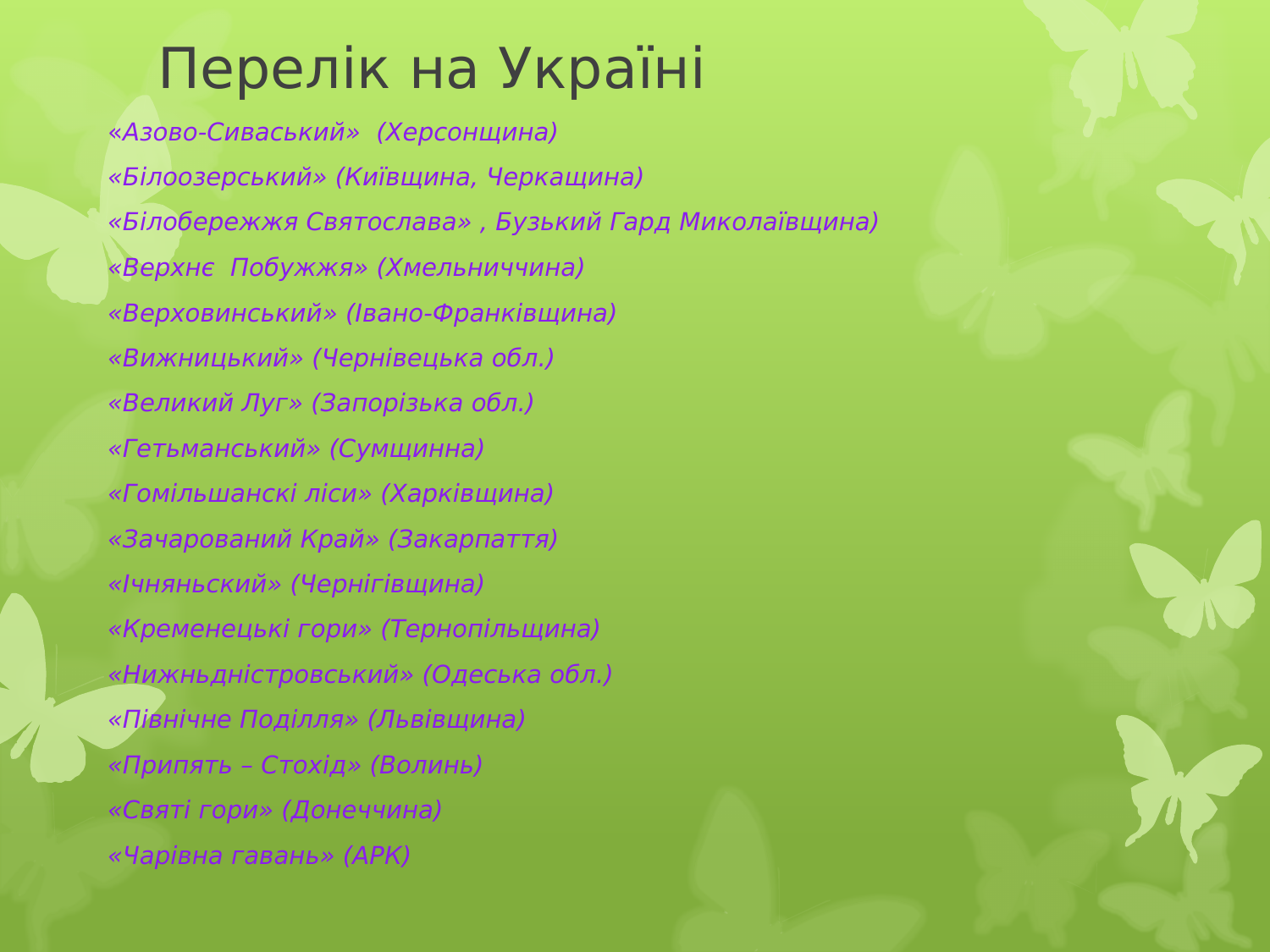

# Перелік на Україні
«Азово-Сиваський»  (Херсонщина)
«Білоозерський» (Київщина, Черкащина)
«Білобережжя Святослава» , Бузький Гард Миколаївщина)
«Верхнє  Побужжя» (Хмельниччина)
«Верховинський» (Івано-Франківщина)
«Вижницький» (Чернівецька обл.)
«Великий Луг» (Запорізька обл.)
«Гетьманський» (Сумщинна)
«Гомільшанскі ліси» (Харківщина)
«Зачарований Край» (Закарпаття)
«Ічняньский» (Чернігівщина)
«Кременецькі гори» (Тернопільщина)
«Нижньдністровський» (Одеська обл.)
«Північне Поділля» (Львівщина)
«Припять – Стохід» (Волинь)
«Святі гори» (Донеччина)
«Чарівна гавань» (АРК)